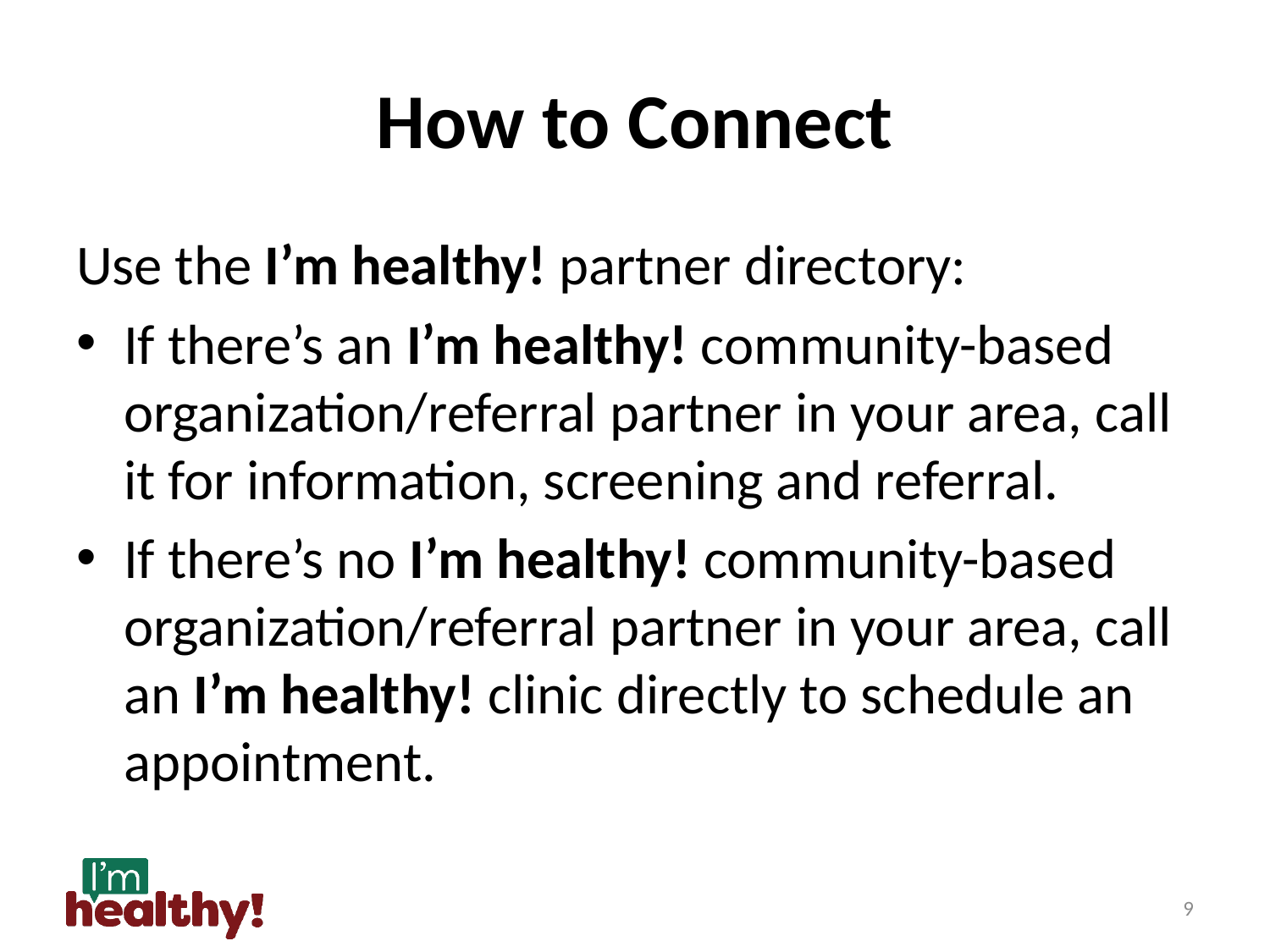

# How to Connect
Use the I’m healthy! partner directory:
If there’s an I’m healthy! community-based organization/referral partner in your area, call it for information, screening and referral.
If there’s no I’m healthy! community-based organization/referral partner in your area, call an I’m healthy! clinic directly to schedule an appointment.

9